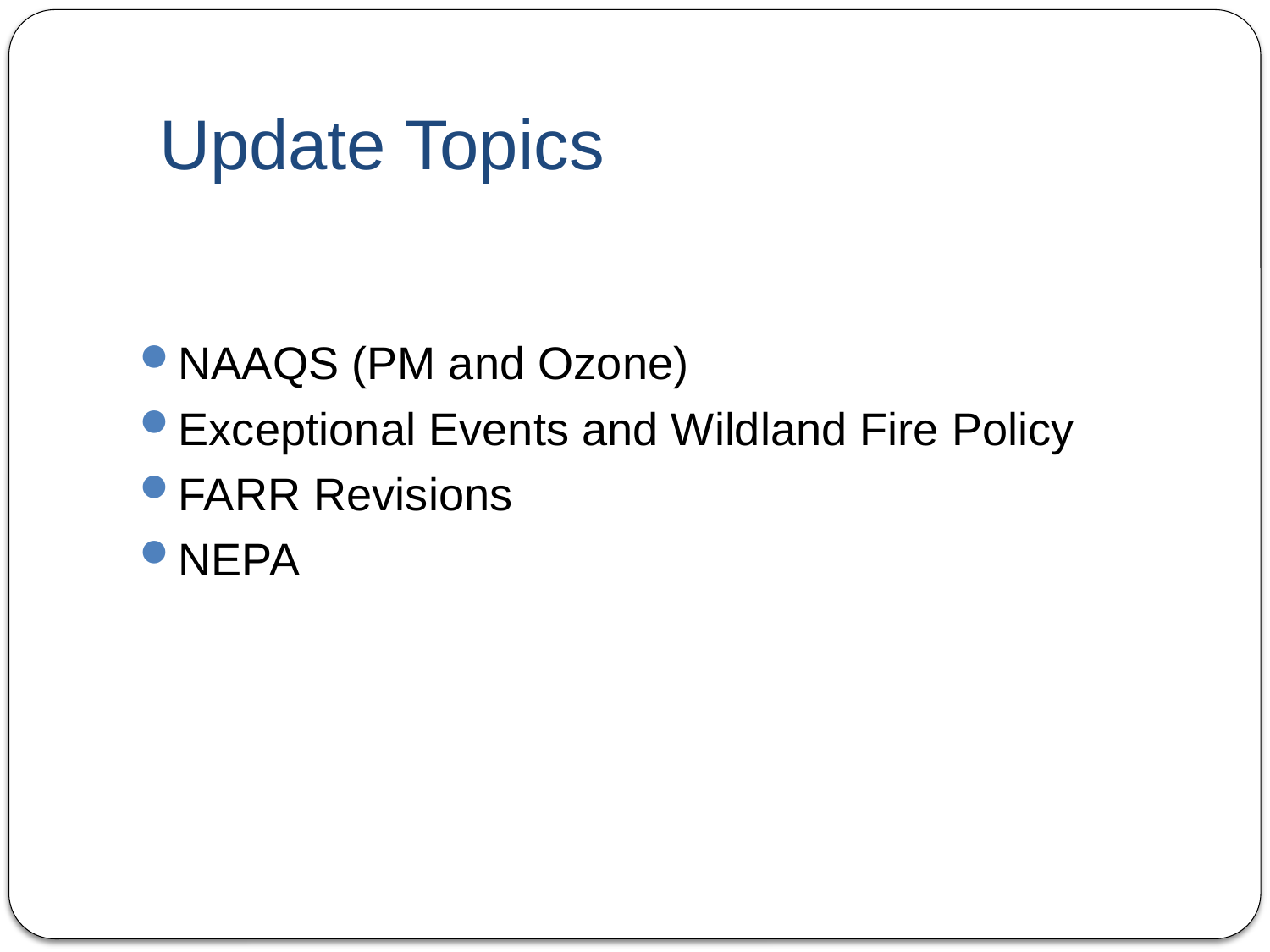

# Update Topics
NAAQS (PM and Ozone)
Exceptional Events and Wildland Fire Policy
FARR Revisions
NEPA